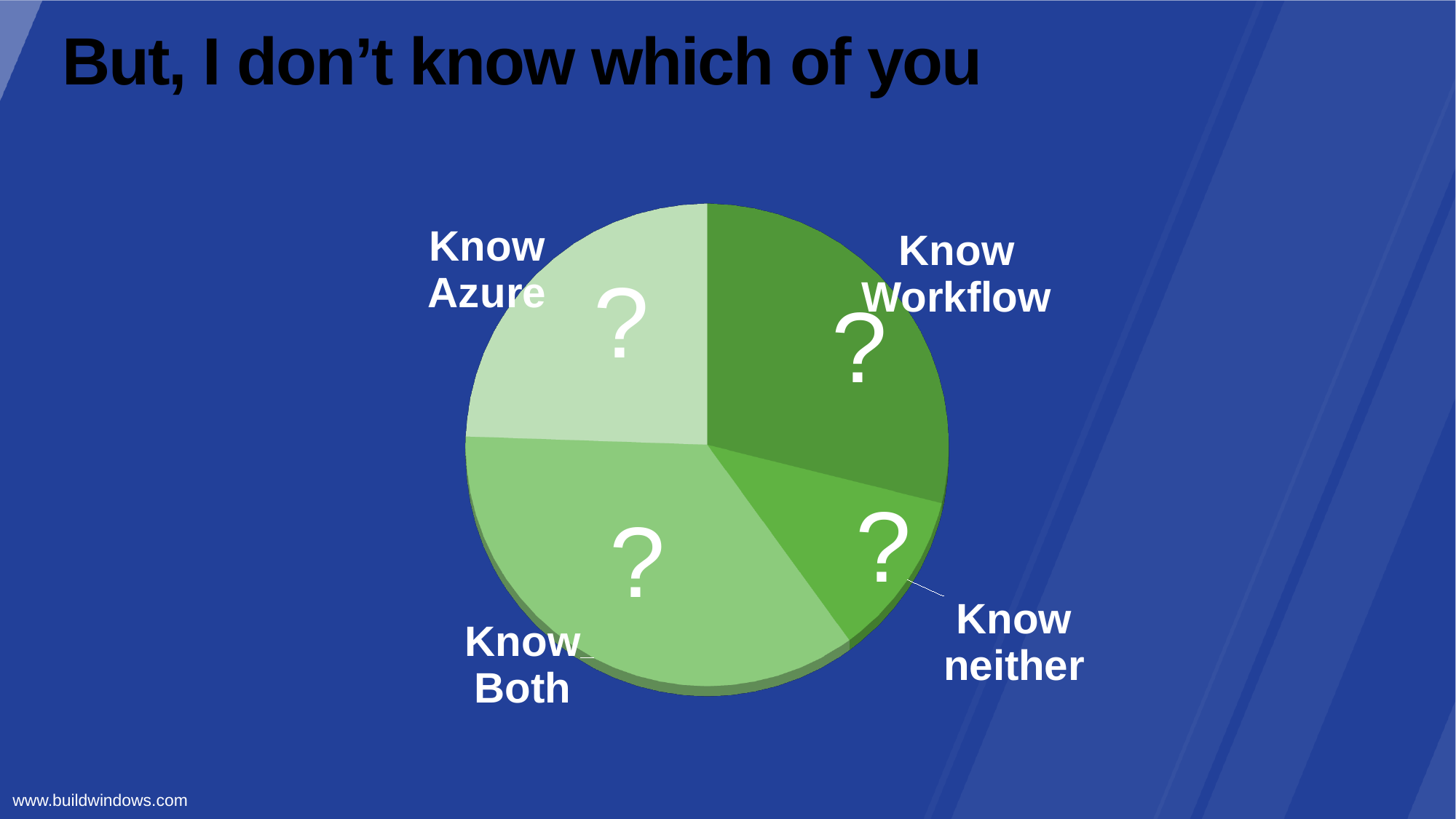

# But, I don’t know which of you

[unsupported chart]

?
?
?
?